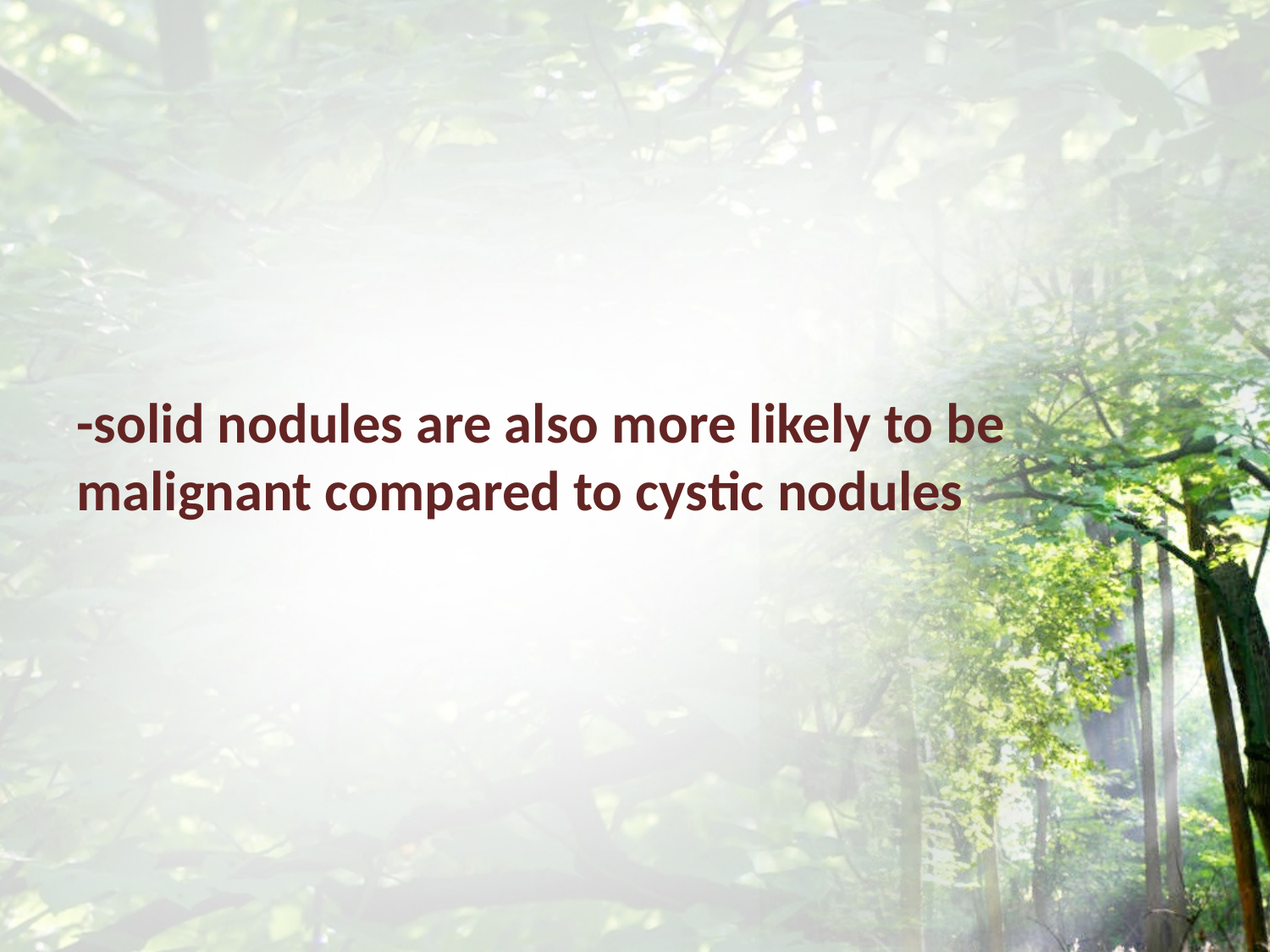

#

-solid nodules are also more likely to be malignant compared to cystic nodules